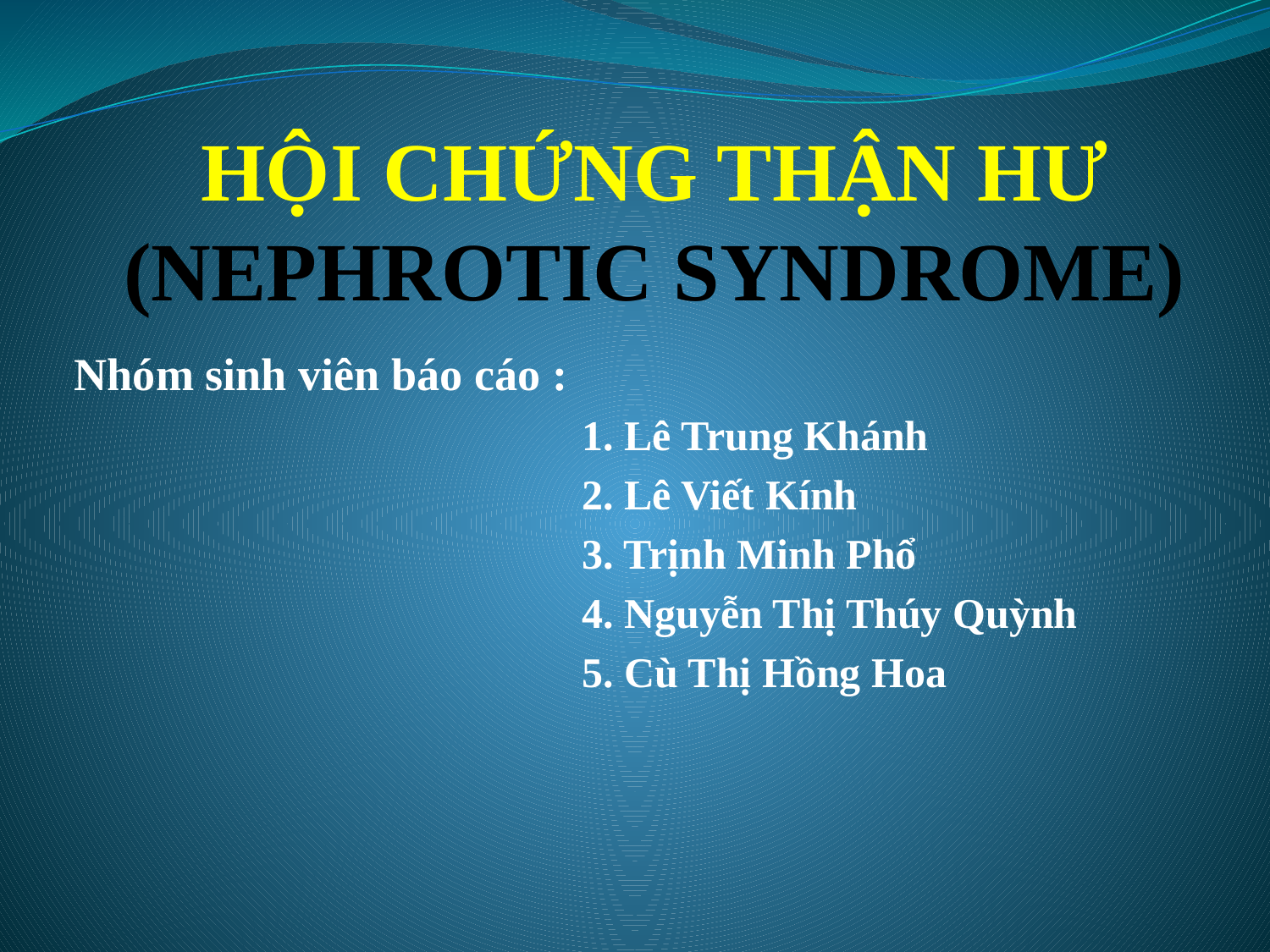

# HỘI CHỨNG THẬN HƯ (NEPHROTIC SYNDROME)
Nhóm sinh viên báo cáo :
1. Lê Trung Khánh
2. Lê Viết Kính
3. Trịnh Minh Phổ
4. Nguyễn Thị Thúy Quỳnh
5. Cù Thị Hồng Hoa